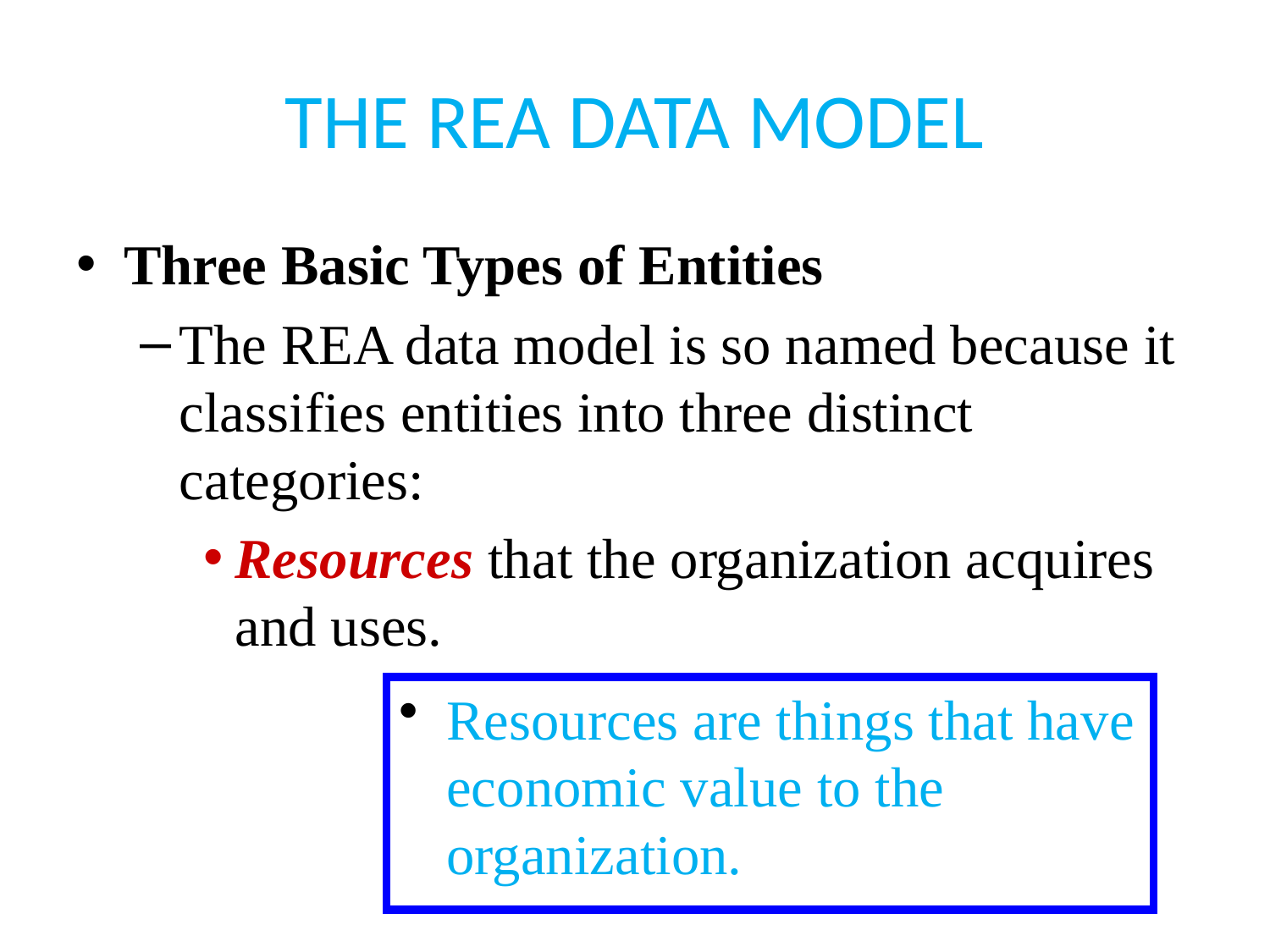

# THE REA DATA MODEL
Three Basic Types of Entities
The REA data model is so named because it classifies entities into three distinct categories:
Resources that the organization acquires and uses.
Resources are things that have economic value to the organization.